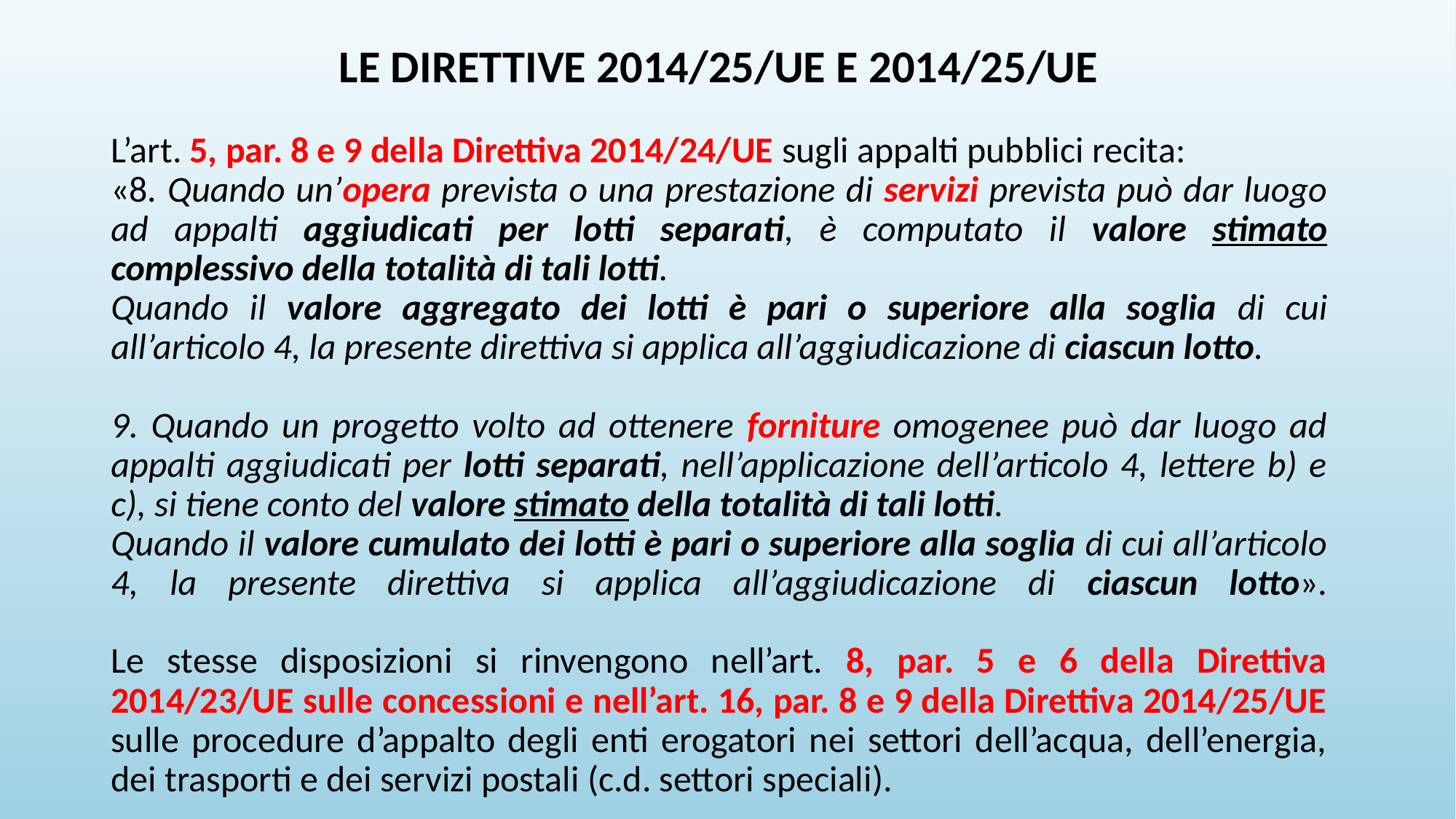

# LE DIRETTIVE 2014/25/UE E 2014/25/UE
L’art. 5, par. 8 e 9 della Direttiva 2014/24/UE sugli appalti pubblici recita:
«8. Quando un’opera prevista o una prestazione di servizi prevista può dar luogo ad appalti aggiudicati per lotti separati, è computato il valore stimato complessivo della totalità di tali lotti.
Quando il valore aggregato dei lotti è pari o superiore alla soglia di cui all’articolo 4, la presente direttiva si applica all’aggiudicazione di ciascun lotto.
9. Quando un progetto volto ad ottenere forniture omogenee può dar luogo ad appalti aggiudicati per lotti separati, nell’applicazione dell’articolo 4, lettere b) e c), si tiene conto del valore stimato della totalità di tali lotti.
Quando il valore cumulato dei lotti è pari o superiore alla soglia di cui all’articolo 4, la presente direttiva si applica all’aggiudicazione di ciascun lotto».
Le stesse disposizioni si rinvengono nell’art. 8, par. 5 e 6 della Direttiva 2014/23/UE sulle concessioni e nell’art. 16, par. 8 e 9 della Direttiva 2014/25/UE sulle procedure d’appalto degli enti erogatori nei settori dell’acqua, dell’energia, dei trasporti e dei servizi postali (c.d. settori speciali).